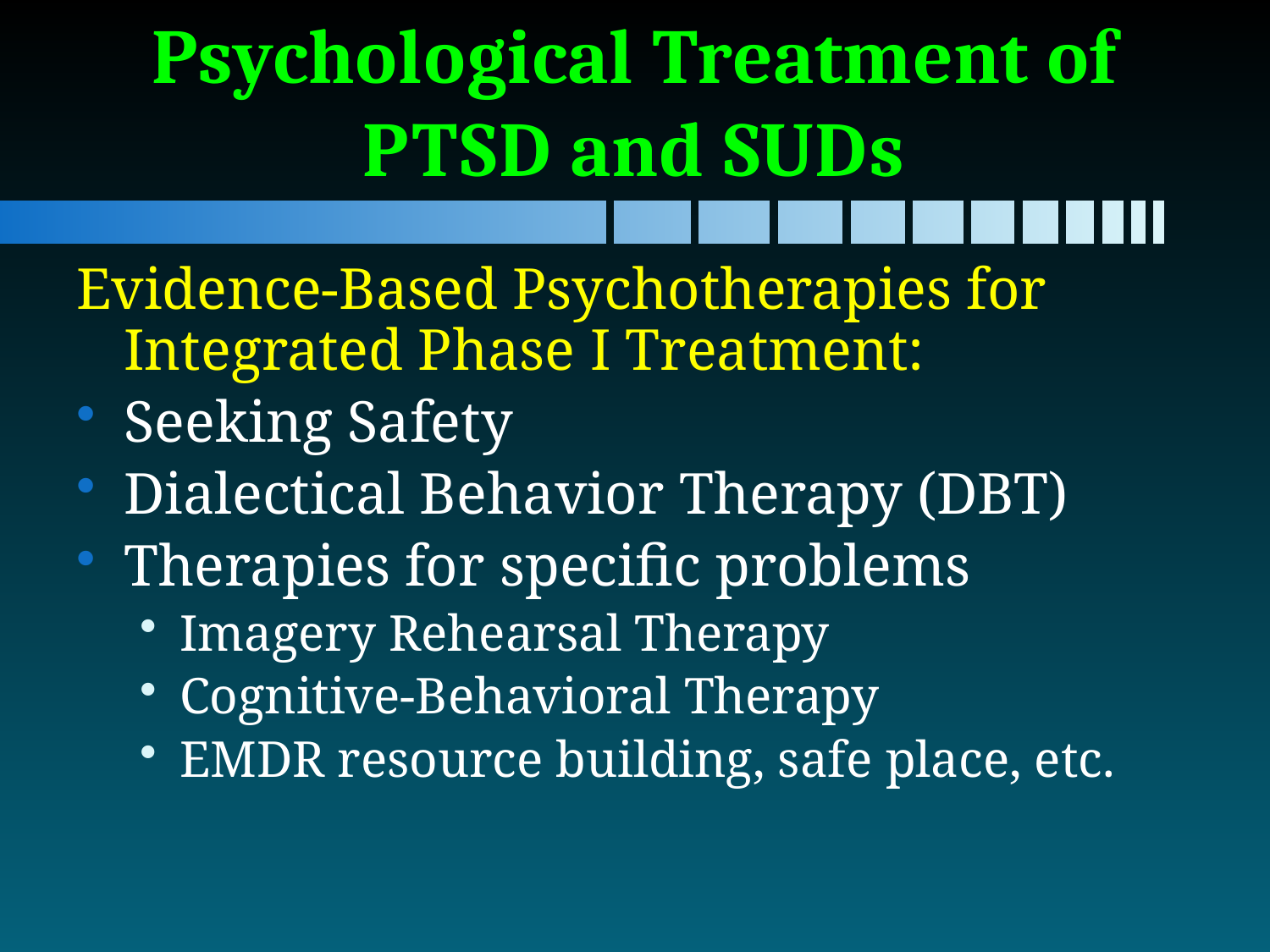

# Psychological Treatment of PTSD and SUDs
Evidence-Based Psychotherapies for Integrated Phase I Treatment:
Seeking Safety
Dialectical Behavior Therapy (DBT)
Therapies for specific problems
Imagery Rehearsal Therapy
Cognitive-Behavioral Therapy
EMDR resource building, safe place, etc.